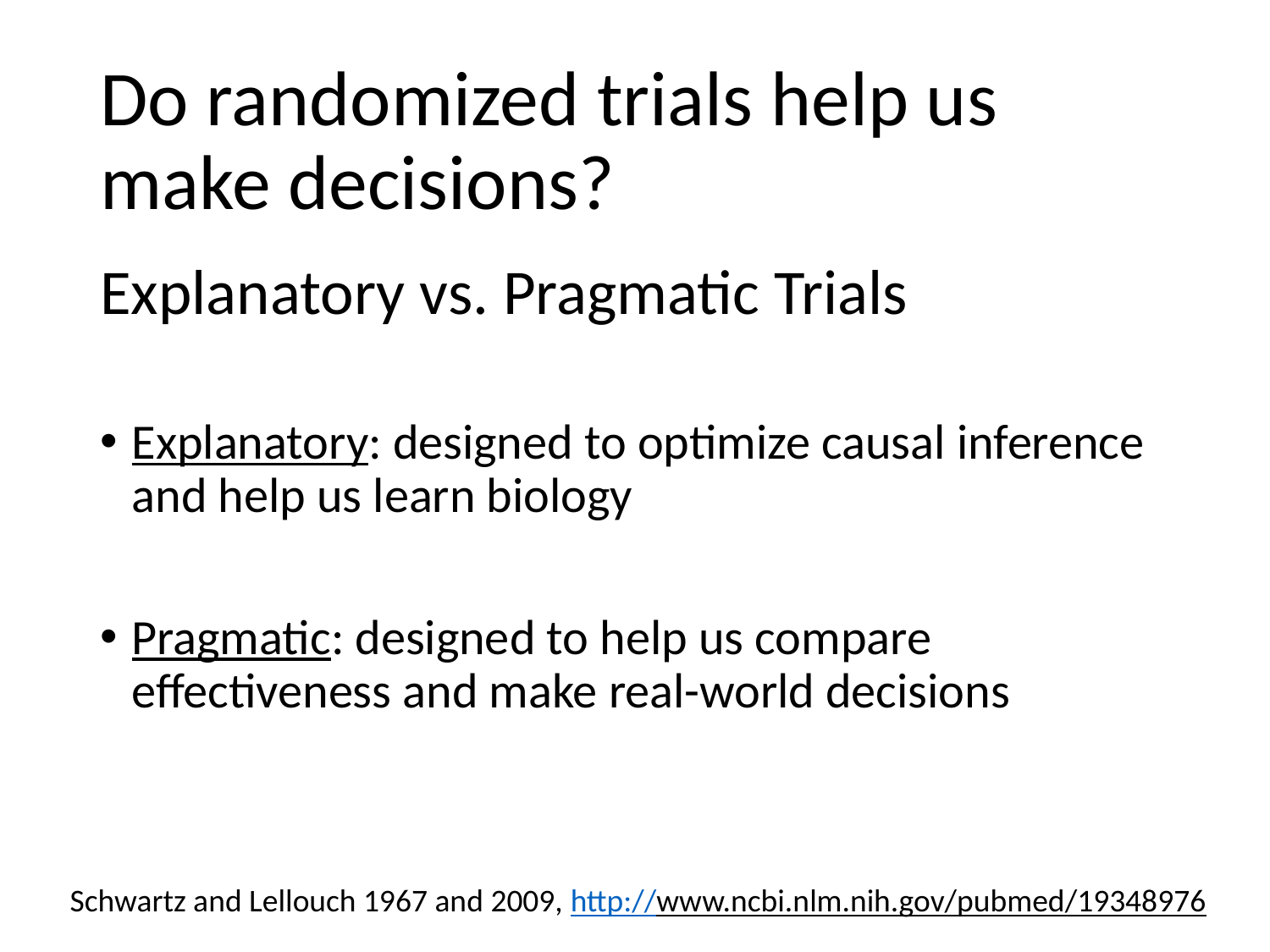

# Do randomized trials help us make decisions?
Explanatory vs. Pragmatic Trials

Explanatory: designed to optimize causal inference and help us learn biology

Pragmatic: designed to help us compare effectiveness and make real-world decisions

Schwartz and Lellouch 1967 and 2009, http://www.ncbi.nlm.nih.gov/pubmed/19348976